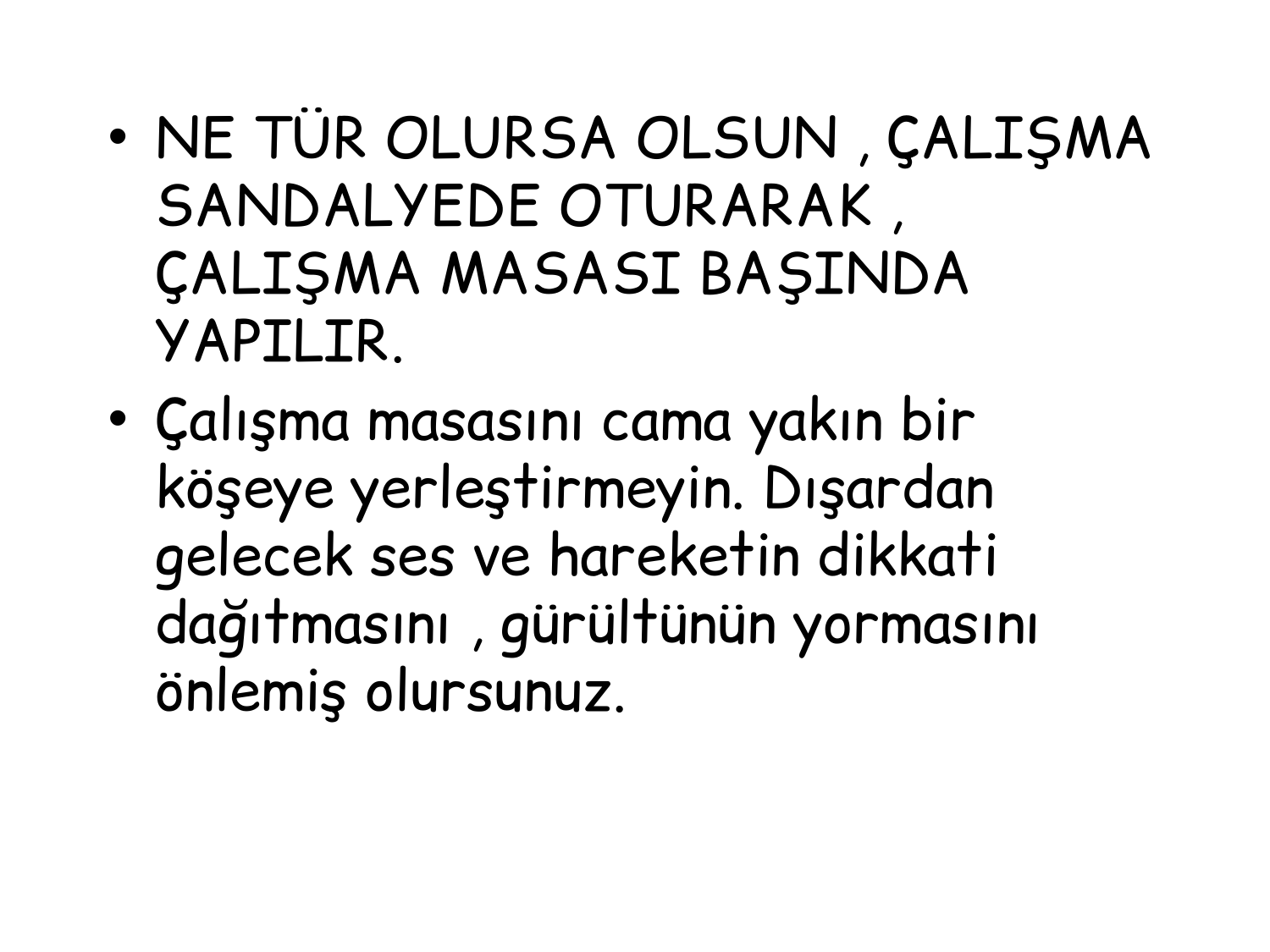

NE TÜR OLURSA OLSUN , ÇALIŞMA SANDALYEDE OTURARAK , ÇALIŞMA MASASI BAŞINDA YAPILIR.
Çalışma masasını cama yakın bir köşeye yerleştirmeyin. Dışardan gelecek ses ve hareketin dikkati dağıtmasını , gürültünün yormasını önlemiş olursunuz.